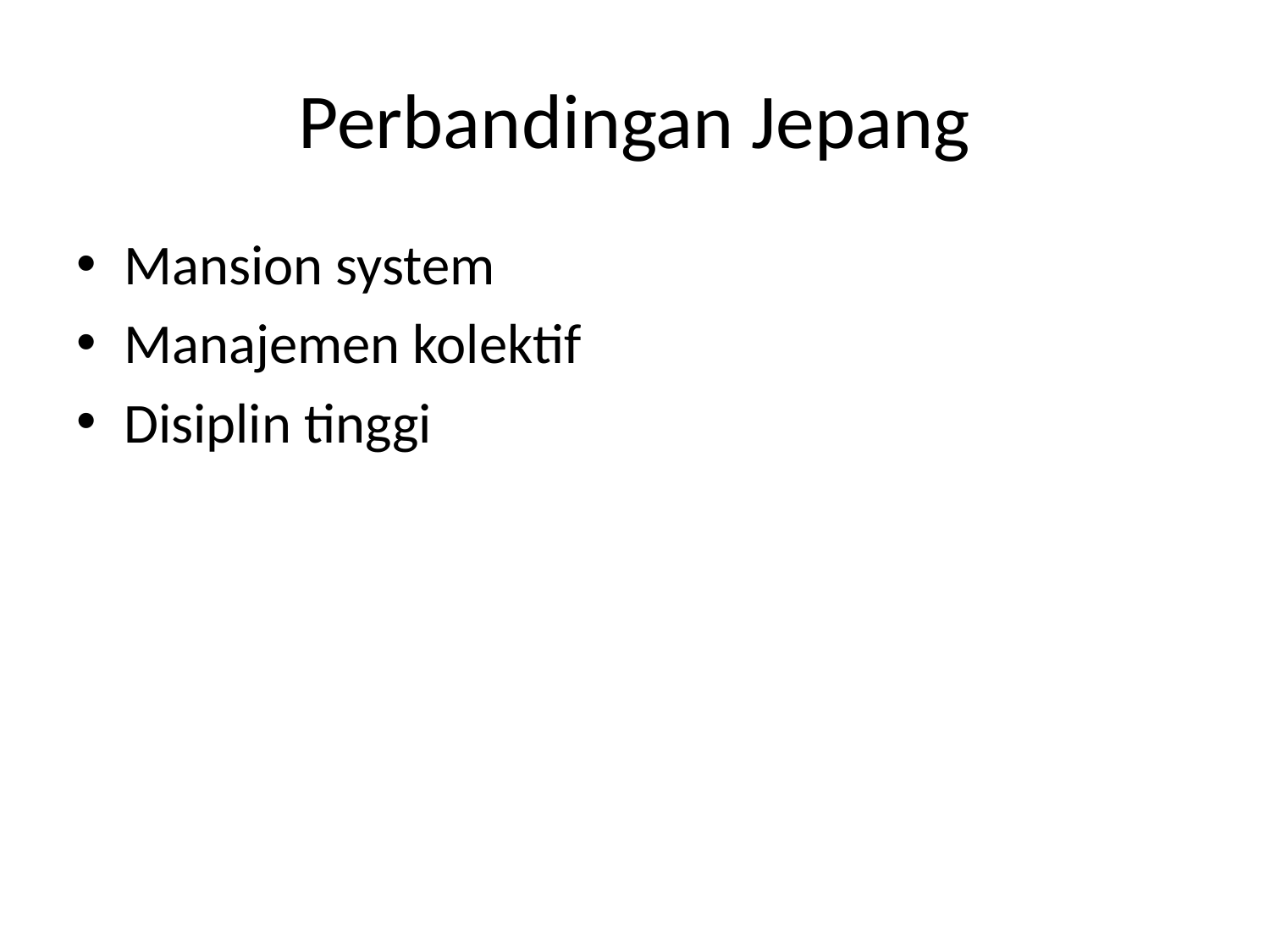

# Perbandingan Jepang
Mansion system
Manajemen kolektif
Disiplin tinggi